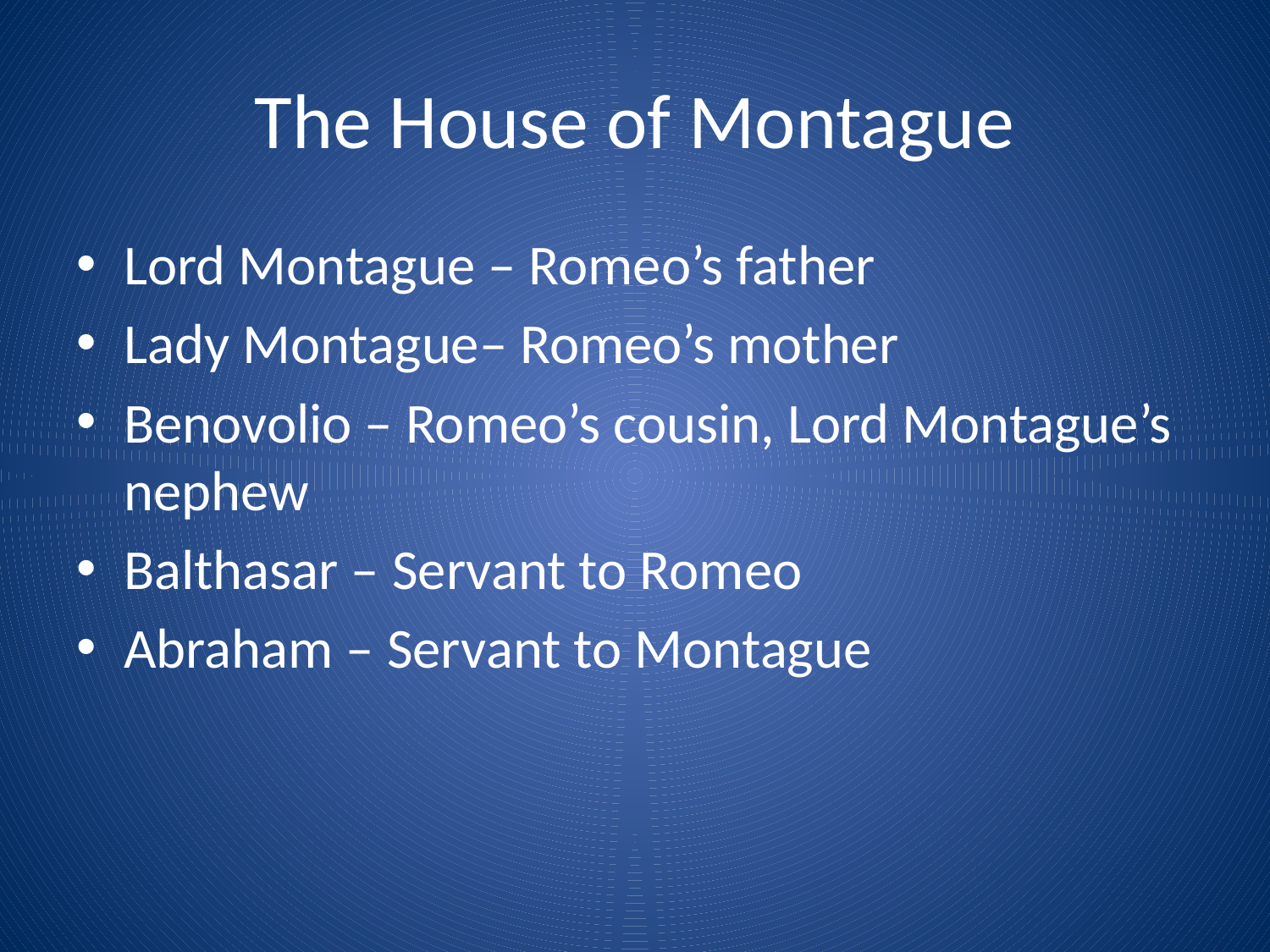

# The House of Montague
Lord Montague – Romeo’s father
Lady Montague– Romeo’s mother
Benovolio – Romeo’s cousin, Lord Montague’s nephew
Balthasar – Servant to Romeo
Abraham – Servant to Montague